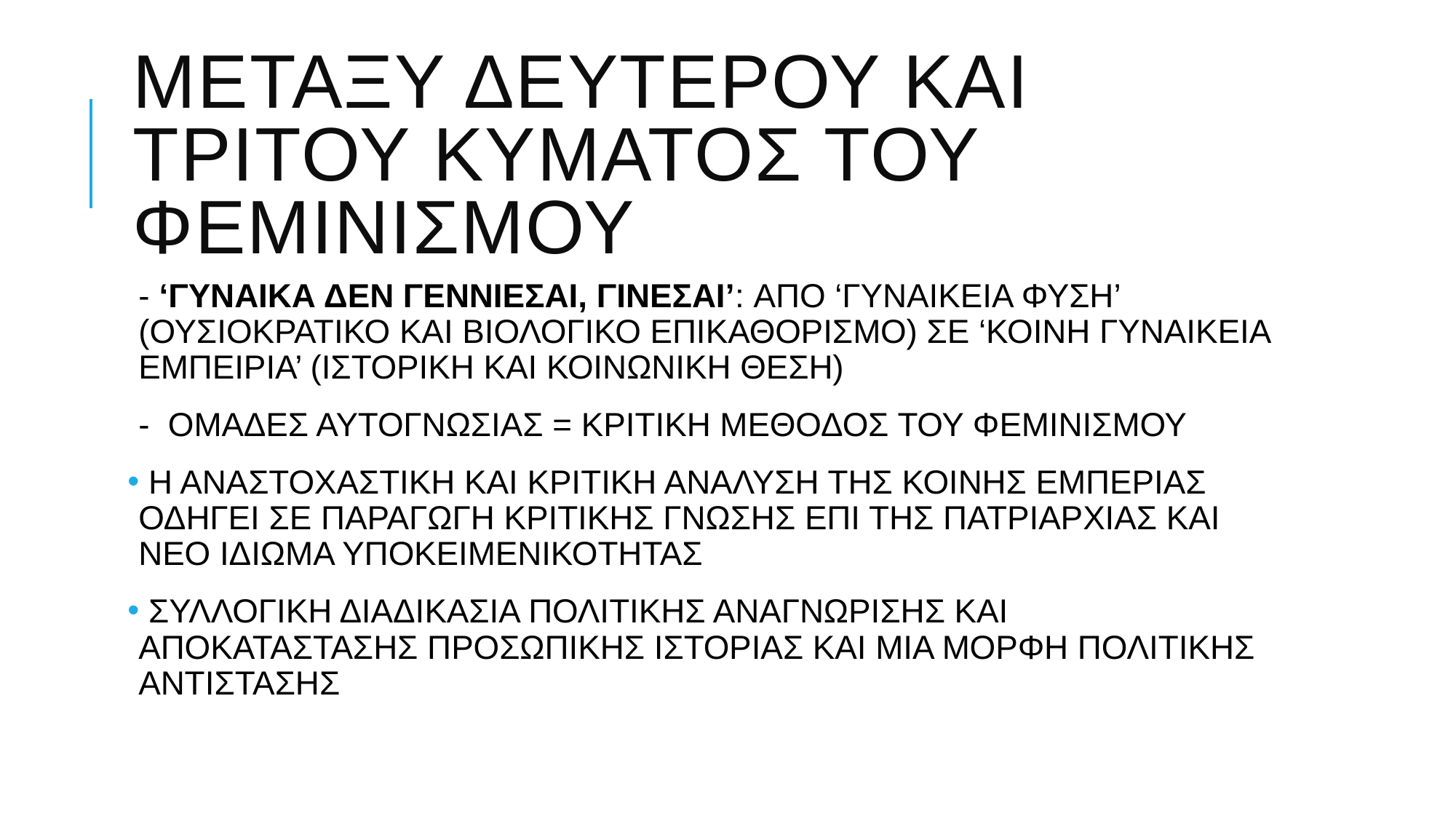

# ΜΕΤΑΞΥ ΔΕΥΤΕΡΟΥ ΚΑΙ ΤΡΙΤΟΥ ΚΥΜΑΤΟΣ ΤΟΥ ΦΕΜΙΝΙΣΜΟΥ
- ‘ΓΥΝΑΙΚΑ ΔΕΝ ΓΕΝΝΙΕΣΑΙ, ΓΙΝΕΣΑΙ’: ΑΠΟ ‘ΓΥΝΑΙΚΕΙΑ ΦΥΣΗ’ (ΟΥΣΙΟΚΡΑΤΙΚΟ ΚΑΙ ΒΙΟΛΟΓΙΚΟ ΕΠΙΚΑΘΟΡΙΣΜΟ) ΣΕ ‘ΚΟΙΝΗ ΓΥΝΑΙΚΕΙΑ ΕΜΠΕΙΡΙΑ’ (ΙΣΤΟΡΙΚΗ ΚΑΙ ΚΟΙΝΩΝΙΚΗ ΘΕΣΗ)
-  ΟΜΑΔΕΣ ΑΥΤΟΓΝΩΣΙΑΣ = ΚΡΙΤΙΚΗ ΜΕΘΟΔΟΣ ΤΟΥ ΦΕΜΙΝΙΣΜΟΥ
 Η ΑΝΑΣΤΟΧΑΣΤΙΚΗ ΚΑΙ ΚΡΙΤΙΚΗ ΑΝΑΛΥΣΗ ΤΗΣ ΚΟΙΝΗΣ ΕΜΠΕΡΙΑΣ ΟΔΗΓΕΙ ΣΕ ΠΑΡΑΓΩΓΗ ΚΡΙΤΙΚΗΣ ΓΝΩΣΗΣ ΕΠΙ ΤΗΣ ΠΑΤΡΙΑΡΧΙΑΣ ΚΑΙ ΝΕΟ ΙΔΙΩΜΑ ΥΠΟΚΕΙΜΕΝΙΚΟΤΗΤΑΣ
 ΣΥΛΛΟΓΙΚΗ ΔΙΑΔΙΚΑΣΙΑ ΠΟΛΙΤΙΚΗΣ ΑΝΑΓΝΩΡΙΣΗΣ ΚΑΙ ΑΠΟΚΑΤΑΣΤΑΣΗΣ ΠΡΟΣΩΠΙΚΗΣ ΙΣΤΟΡΙΑΣ ΚΑΙ ΜΙΑ ΜΟΡΦΗ ΠΟΛΙΤΙΚΗΣ ΑΝΤΙΣΤΑΣΗΣ